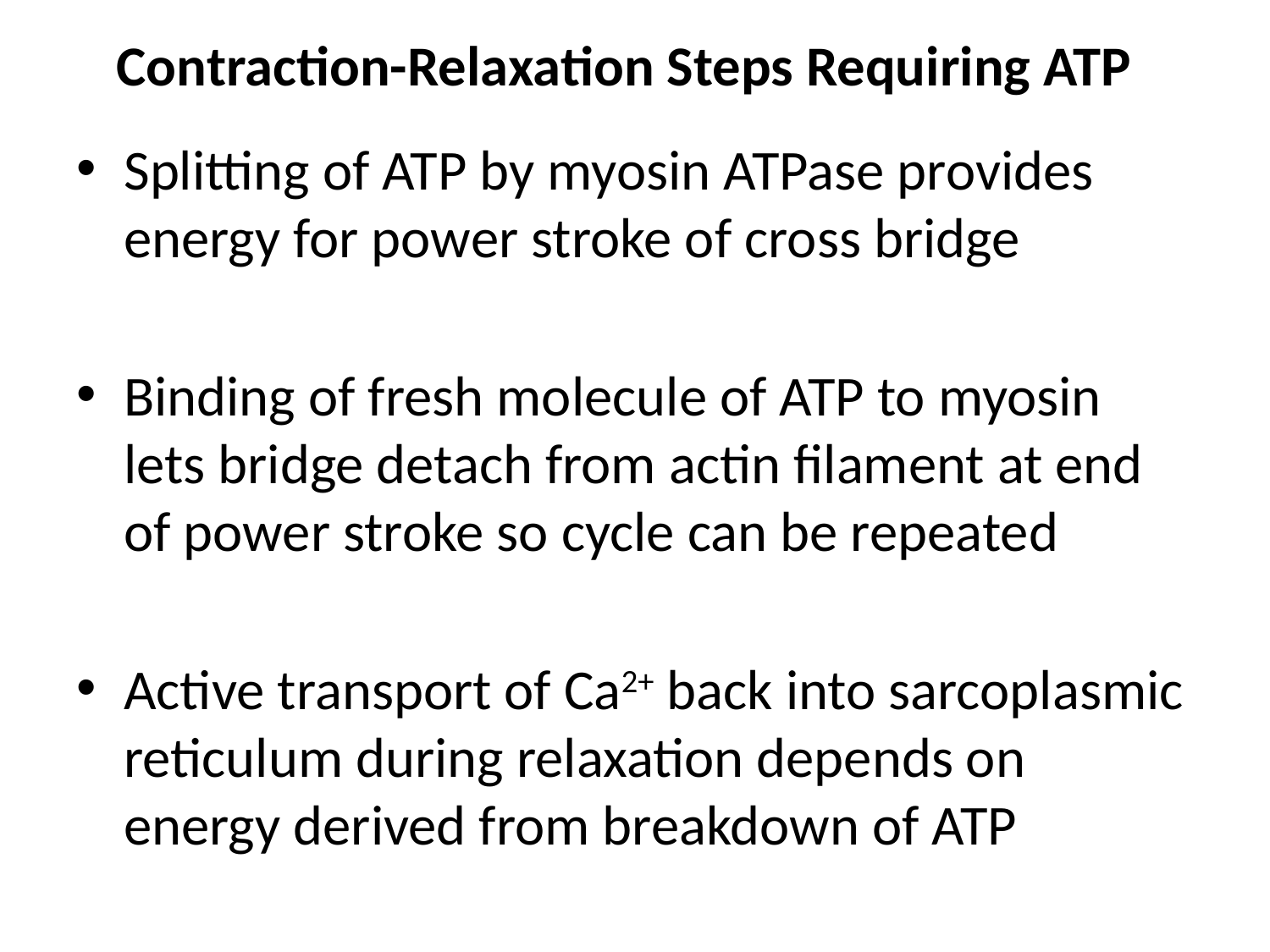

# Contraction-Relaxation Steps Requiring ATP
Splitting of ATP by myosin ATPase provides energy for power stroke of cross bridge

Binding of fresh molecule of ATP to myosin lets bridge detach from actin filament at end of power stroke so cycle can be repeated

Active transport of Ca2+ back into sarcoplasmic reticulum during relaxation depends on energy derived from breakdown of ATP